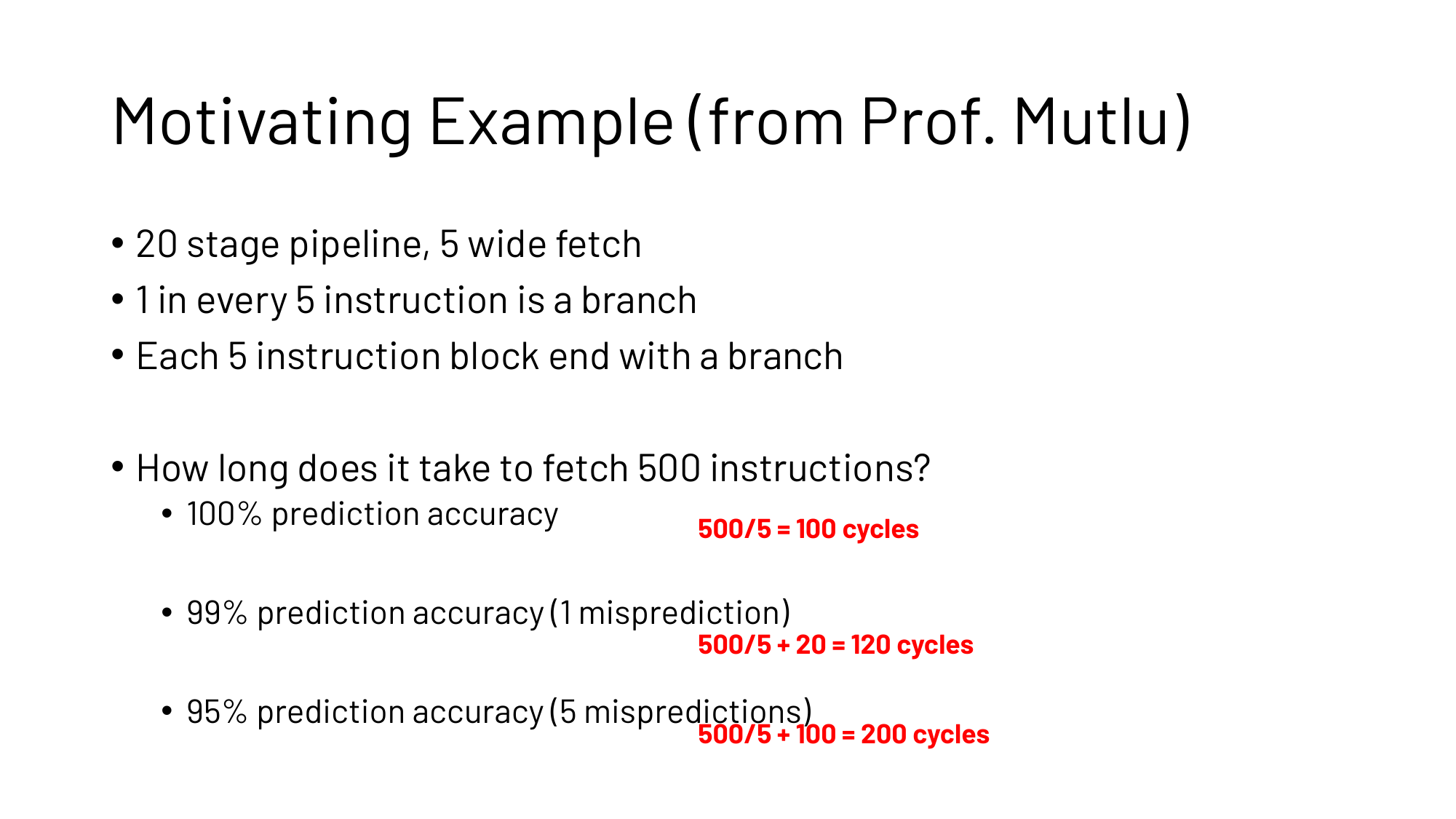

# Motivating Example (from Prof. Mutlu)
20 stage pipeline, 5 wide fetch
1 in every 5 instruction is a branch
Each 5 instruction block end with a branch

How long does it take to fetch 500 instructions?
100% prediction accuracy

99% prediction accuracy (1 misprediction)

95% prediction accuracy (5 mispredictions)
500/5 = 100 cycles
500/5 + 20 = 120 cycles
500/5 + 100 = 200 cycles